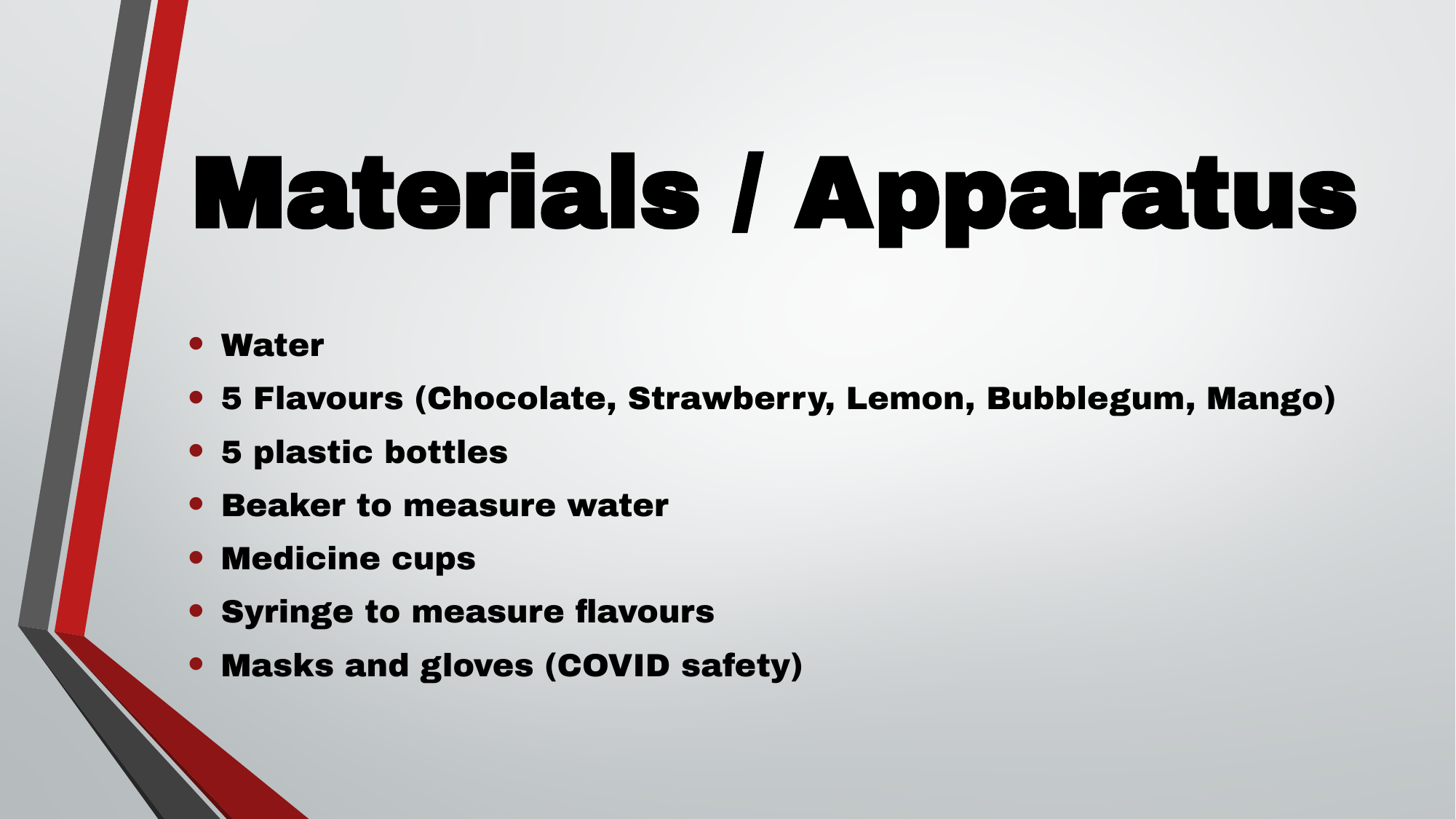

# Materials / Apparatus
Water
5 Flavours (Chocolate, Strawberry, Lemon, Bubblegum, Mango)
5 plastic bottles
Beaker to measure water
Medicine cups
Syringe to measure flavours
Masks and gloves (COVID safety)